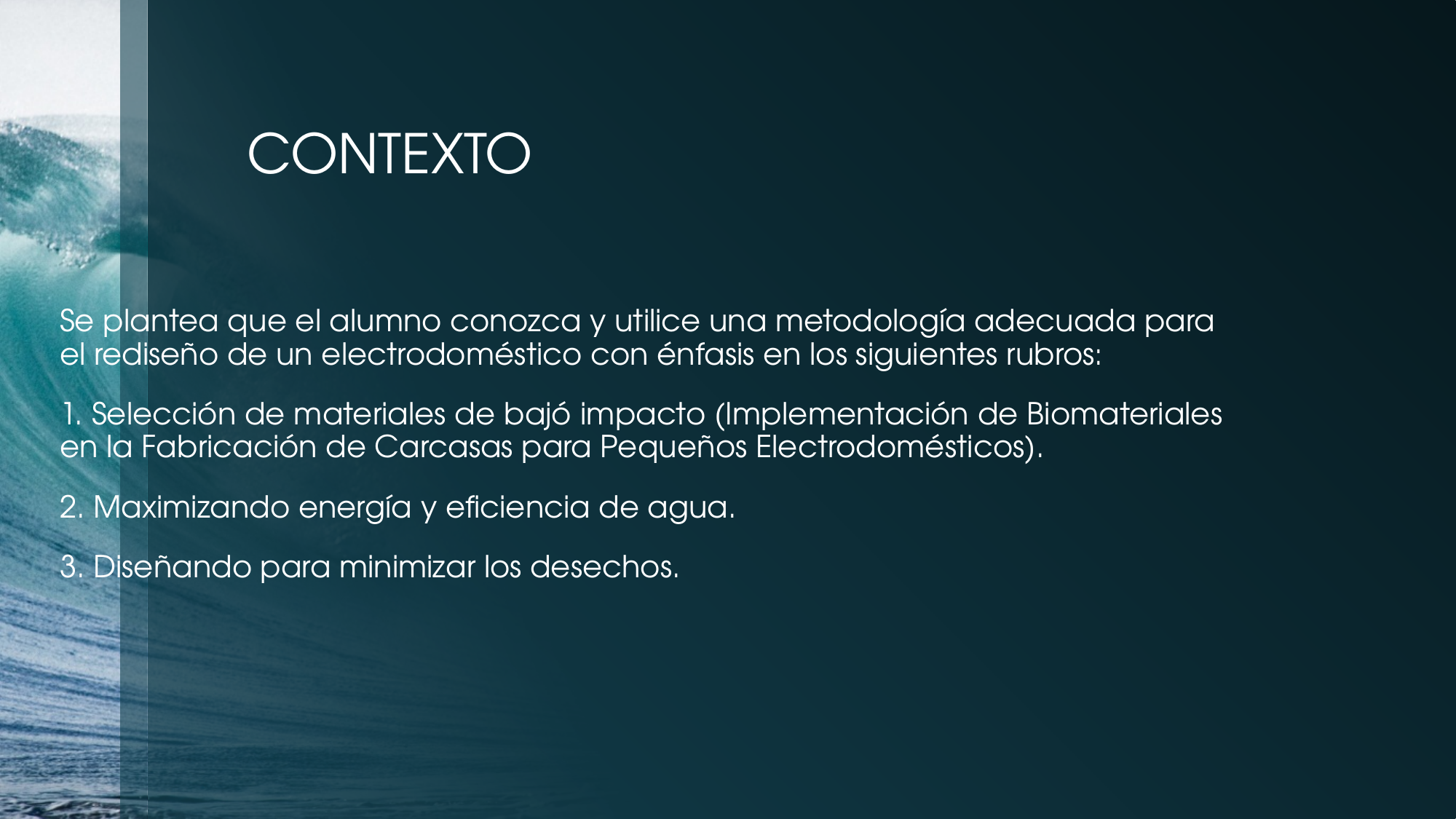

# CONTEXTO
Se plantea que el alumno conozca y utilice una metodología adecuada para el rediseño de un electrodoméstico con énfasis en los siguientes rubros:
1. Selección de materiales de bajó impacto (Implementación de Biomateriales en la Fabricación de Carcasas para Pequeños Electrodomésticos).
2. Maximizando energía y eficiencia de agua.
3. Diseñando para minimizar los desechos.